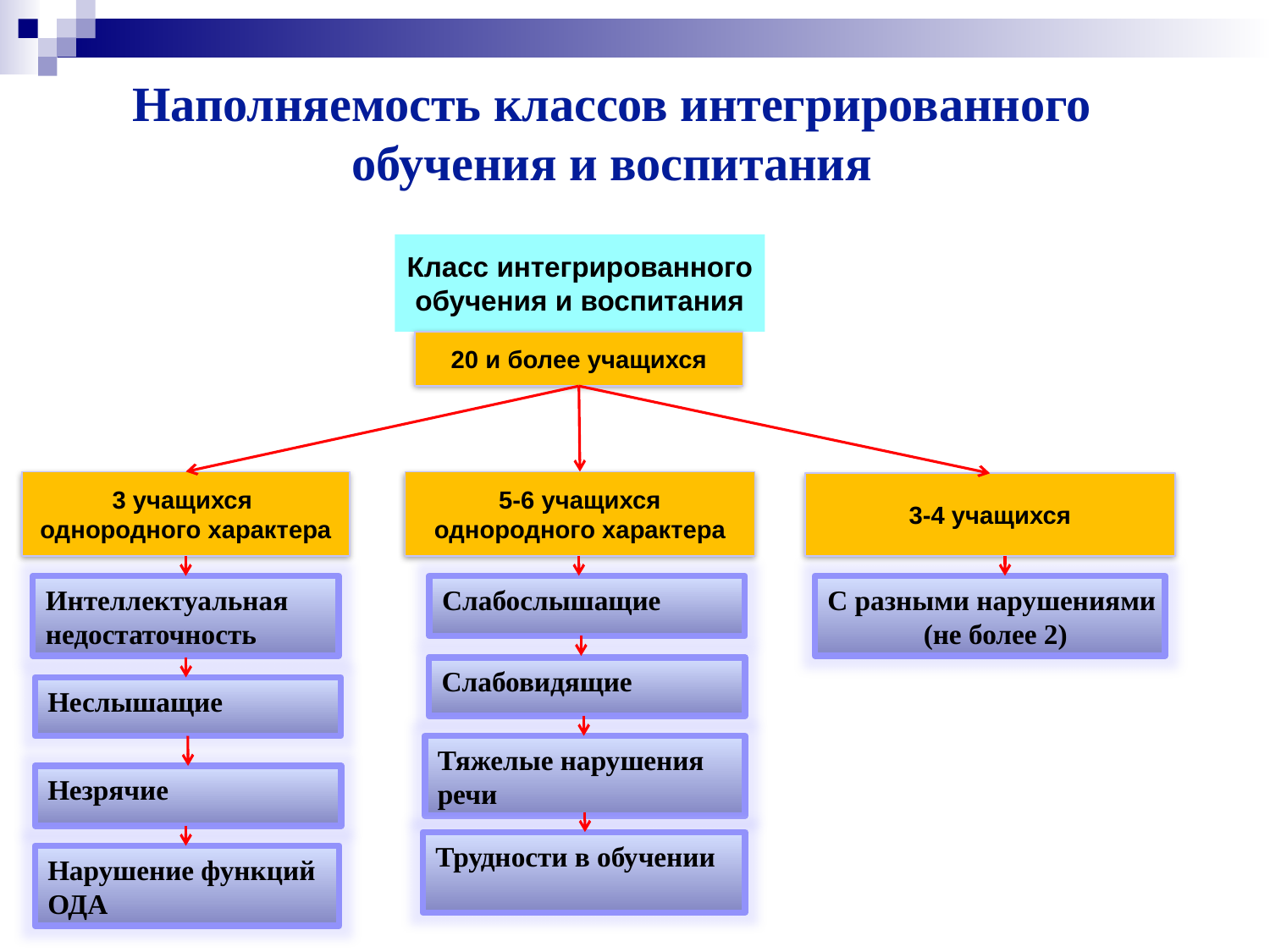

Наполняемость классов интегрированного обучения и воспитания

Класс интегрированного обучения и воспитания
20 и более учащихся
3 учащихся
однородного характера
5-6 учащихся
однородного характера
3-4 учащихся
Интеллектуальная
недостаточность
Слабослышащие
С разными нарушениями
(не более 2)
Слабовидящие
Неслышащие
Тяжелые нарушения
речи
Незрячие
Трудности в обучении
Нарушение функций
ОДА